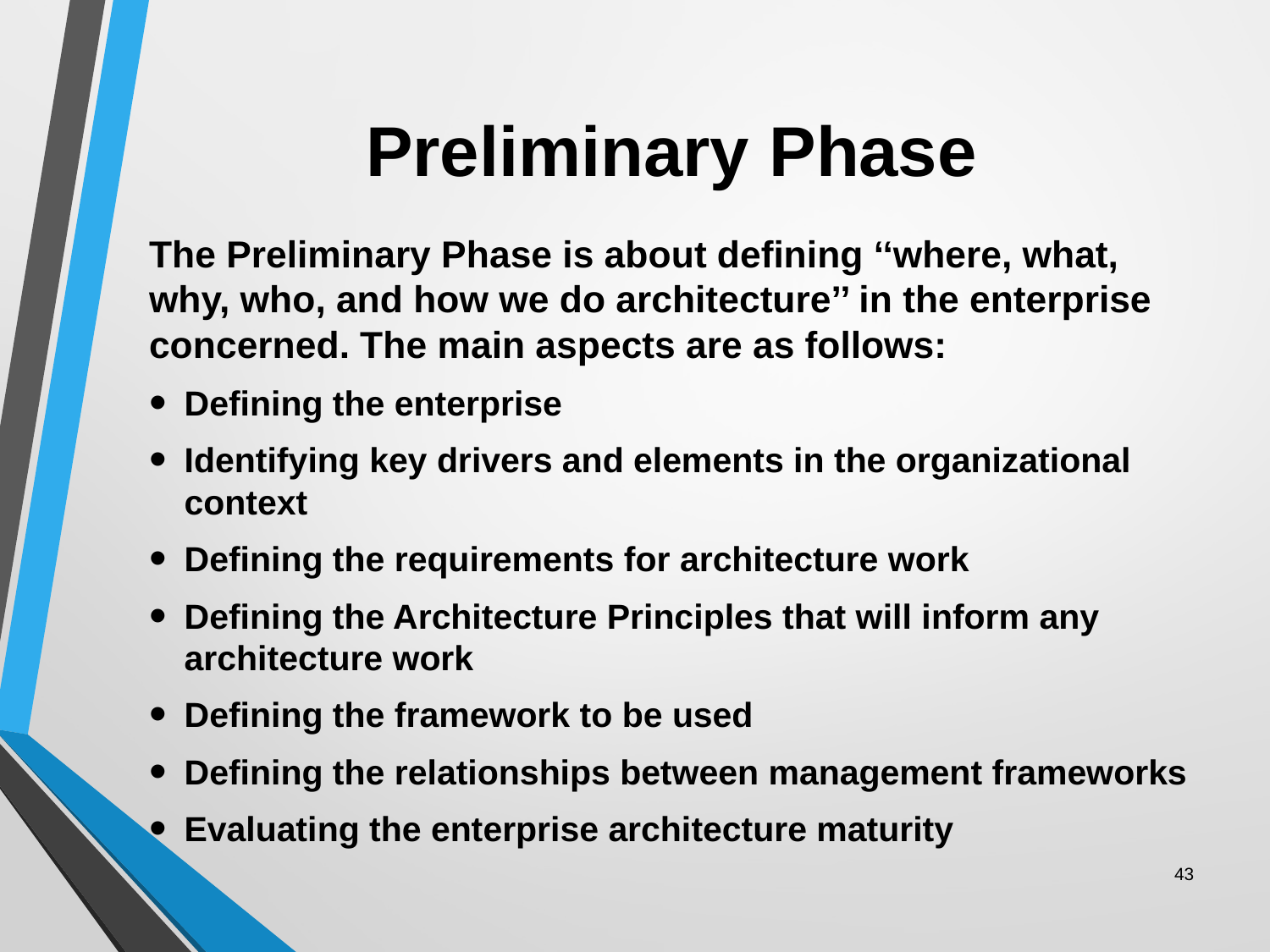

# Preliminary Phase
The Preliminary Phase is about defining ‘‘where, what, why, who, and how we do architecture’’ in the enterprise concerned. The main aspects are as follows:
Defining the enterprise
Identifying key drivers and elements in the organizational context
Defining the requirements for architecture work
Defining the Architecture Principles that will inform any architecture work
Defining the framework to be used
Defining the relationships between management frameworks
Evaluating the enterprise architecture maturity
43